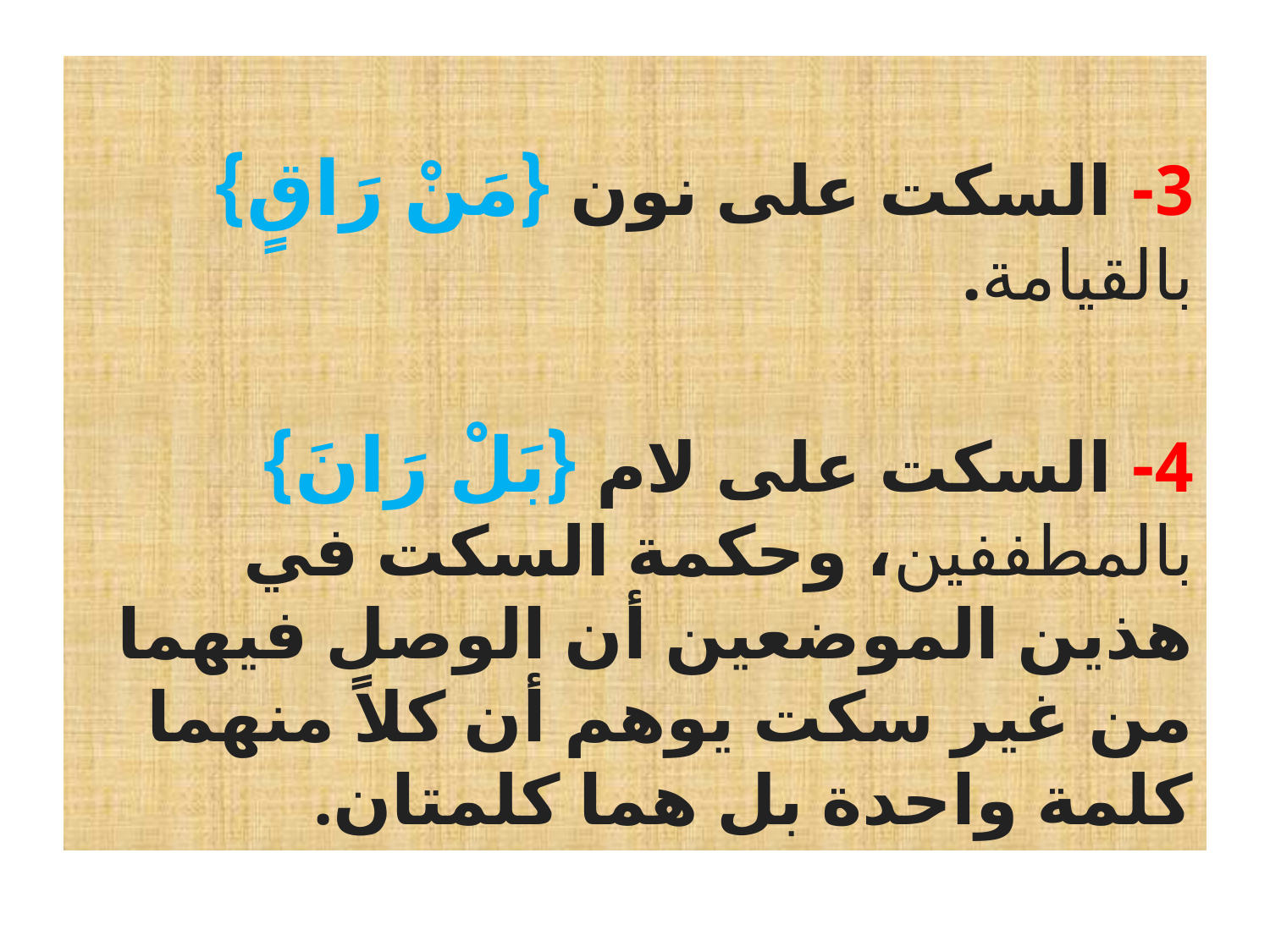

3- السكت على نون {مَنْ رَاقٍ} بالقيامة.

4- السكت على لام {بَلْ رَانَ} بالمطففين، وحكمة السكت في هذين الموضعين أن الوصل فيهما من غير سكت يوهم أن كلاً منهما كلمة واحدة بل هما كلمتان.